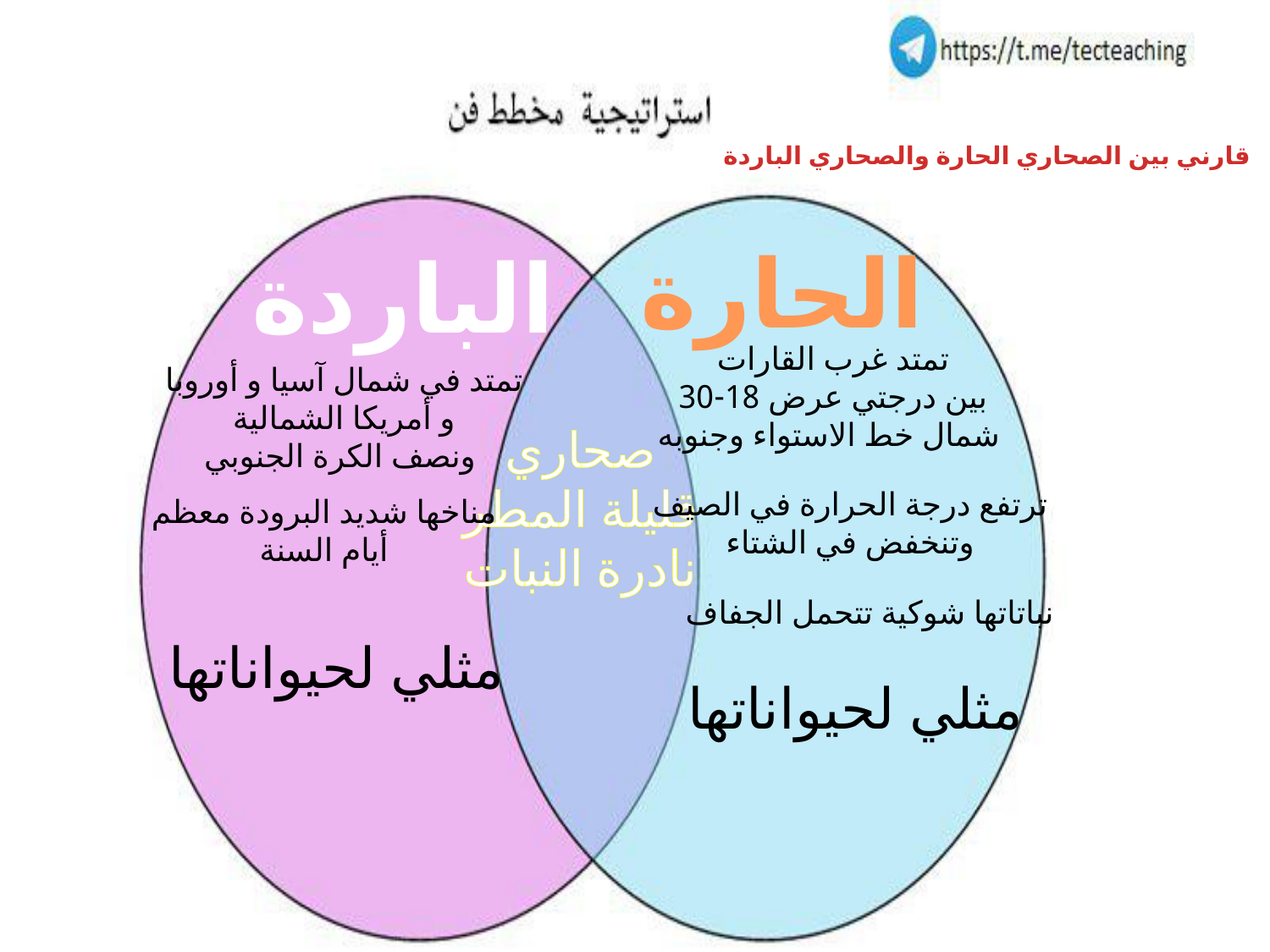

قارني بين الصحاري الحارة والصحاري الباردة
الحارة
الباردة
تمتد غرب القارات
بين درجتي عرض 18-30
شمال خط الاستواء وجنوبه
تمتد في شمال آسيا و أوروبا
و أمريكا الشمالية
ونصف الكرة الجنوبي
صحاري
قليلة المطر
نادرة النبات
ترتفع درجة الحرارة في الصيف
وتنخفض في الشتاء
مناخها شديد البرودة معظم
أيام السنة
نباتاتها شوكية تتحمل الجفاف
مثلي لحيواناتها
مثلي لحيواناتها